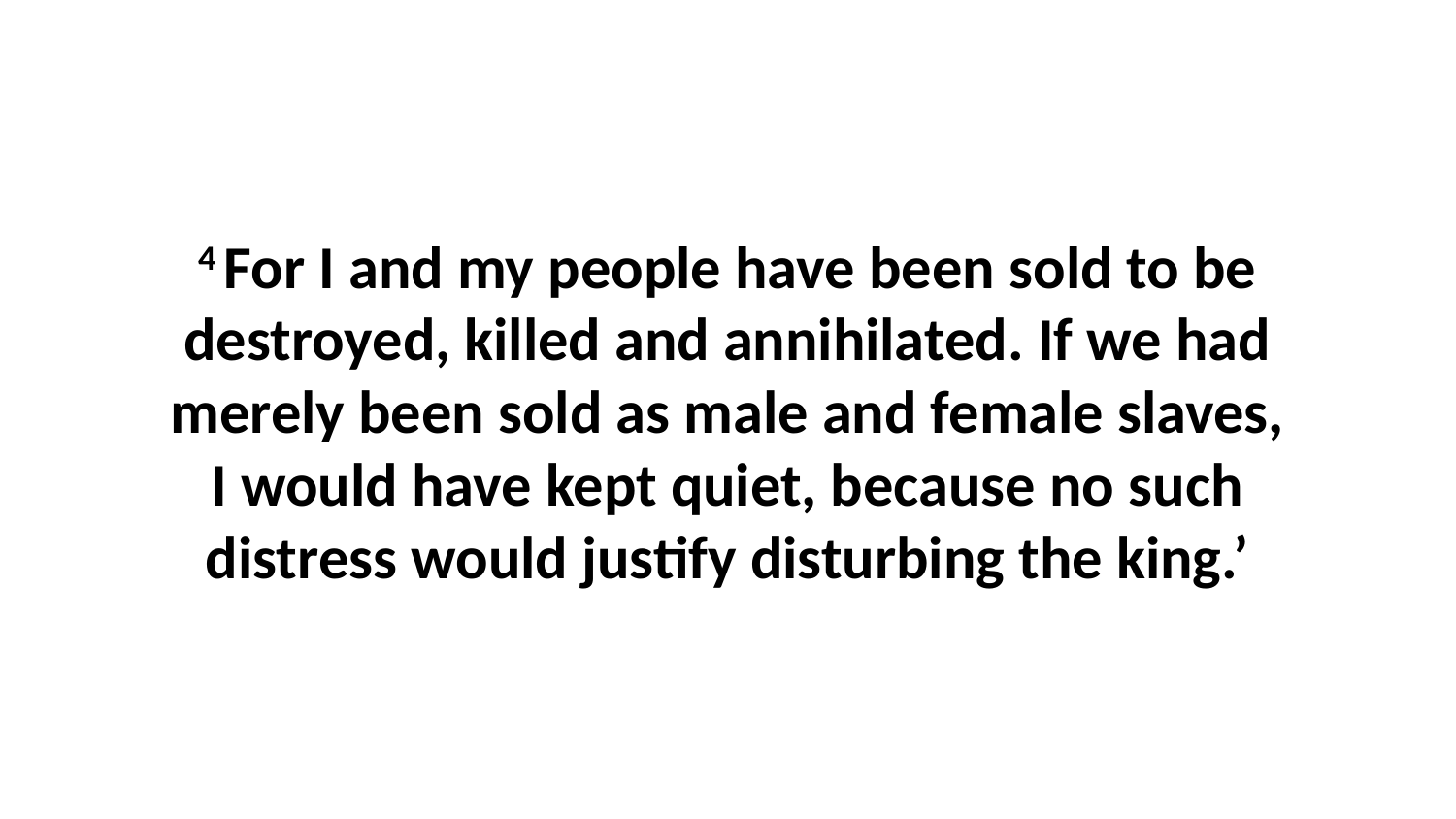

4 For I and my people have been sold to be destroyed, killed and annihilated. If we had merely been sold as male and female slaves, I would have kept quiet, because no such distress would justify disturbing the king.’